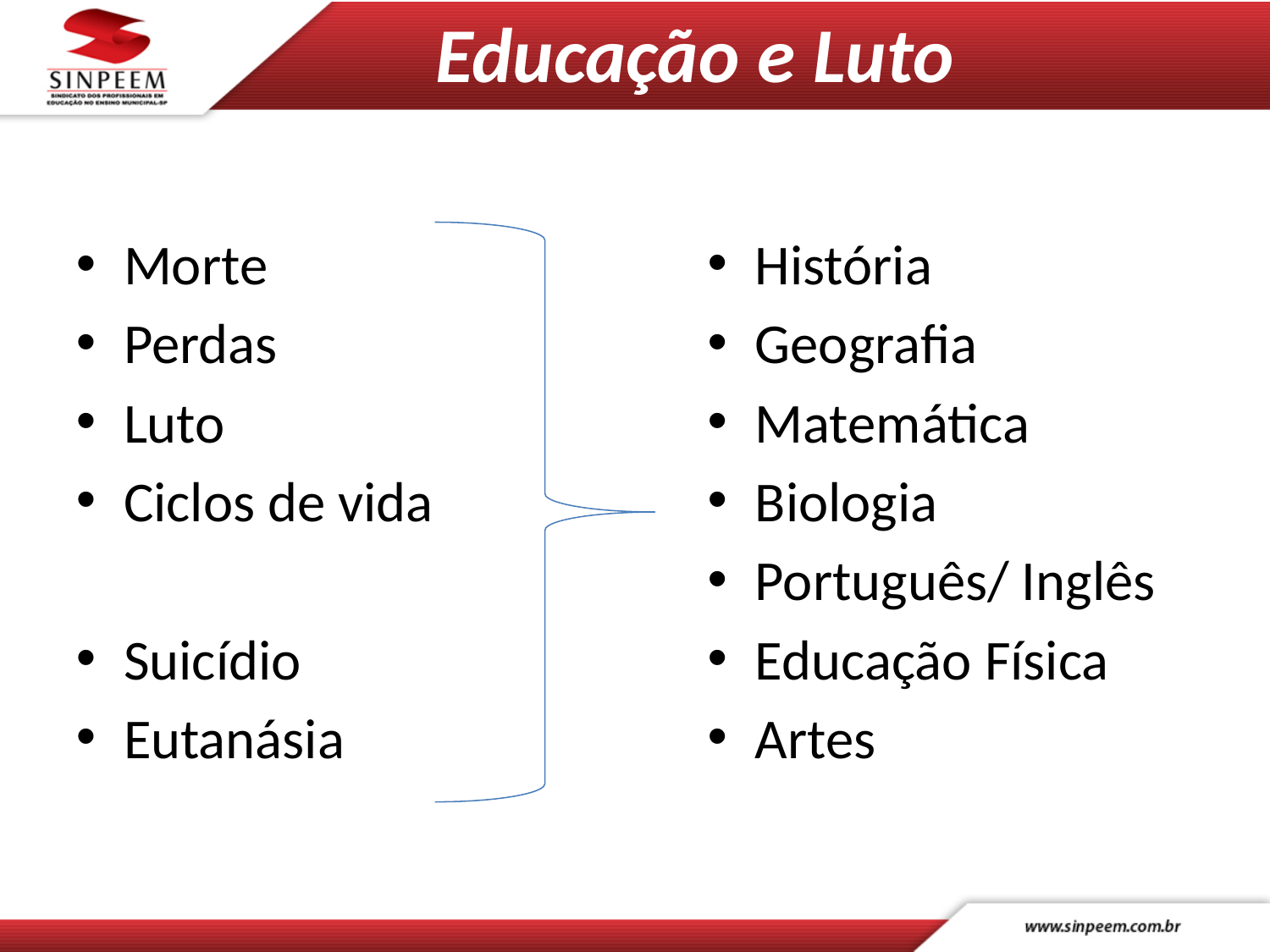

# Educação e Luto
Morte
Perdas
Luto
Ciclos de vida

Suicídio
Eutanásia

História
Geografia
Matemática
Biologia
Português/ Inglês
Educação Física
Artes